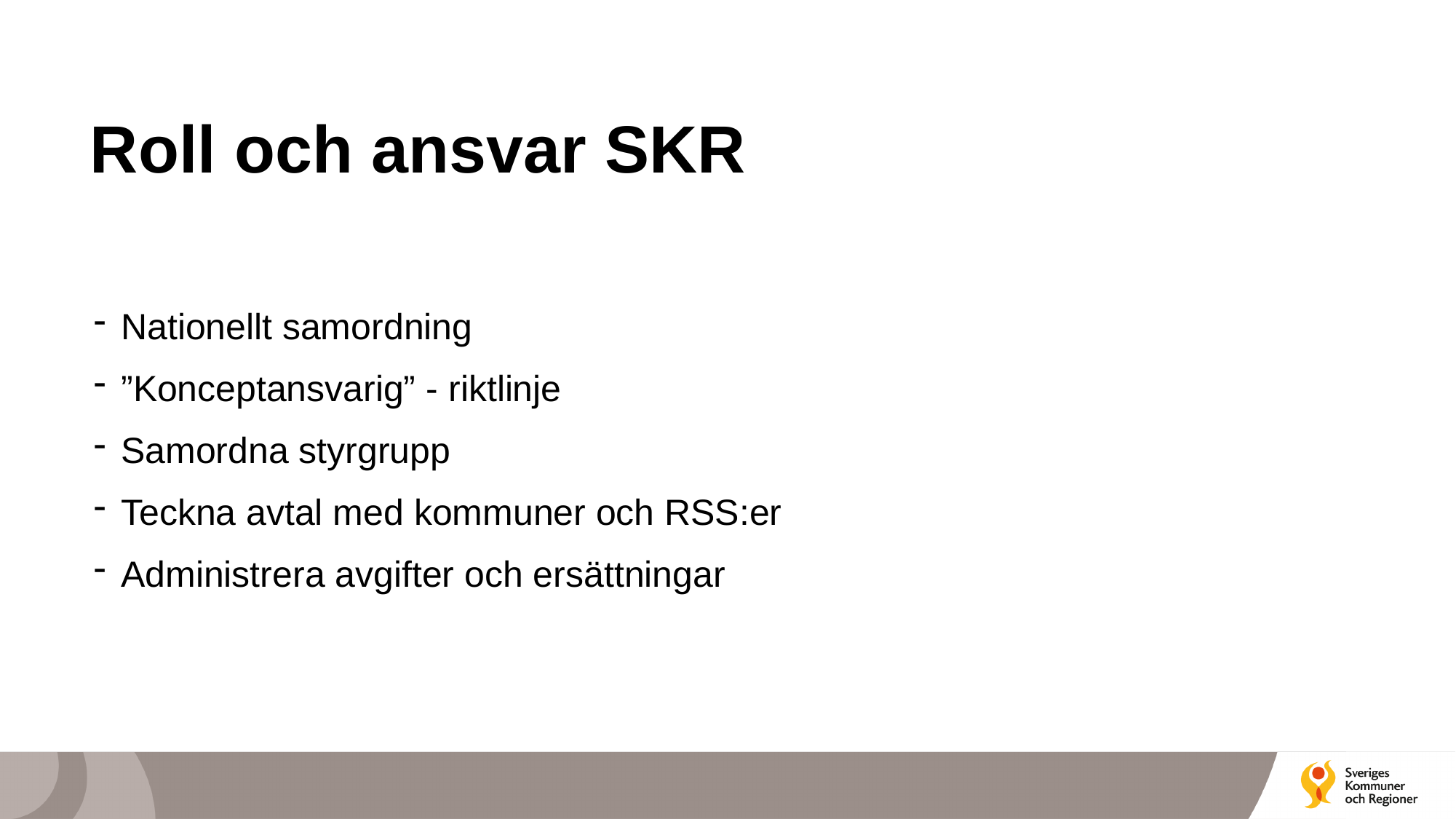

# Roll och ansvar SKR
Nationellt samordning
”Konceptansvarig” - riktlinje
Samordna styrgrupp
Teckna avtal med kommuner och RSS:er
Administrera avgifter och ersättningar